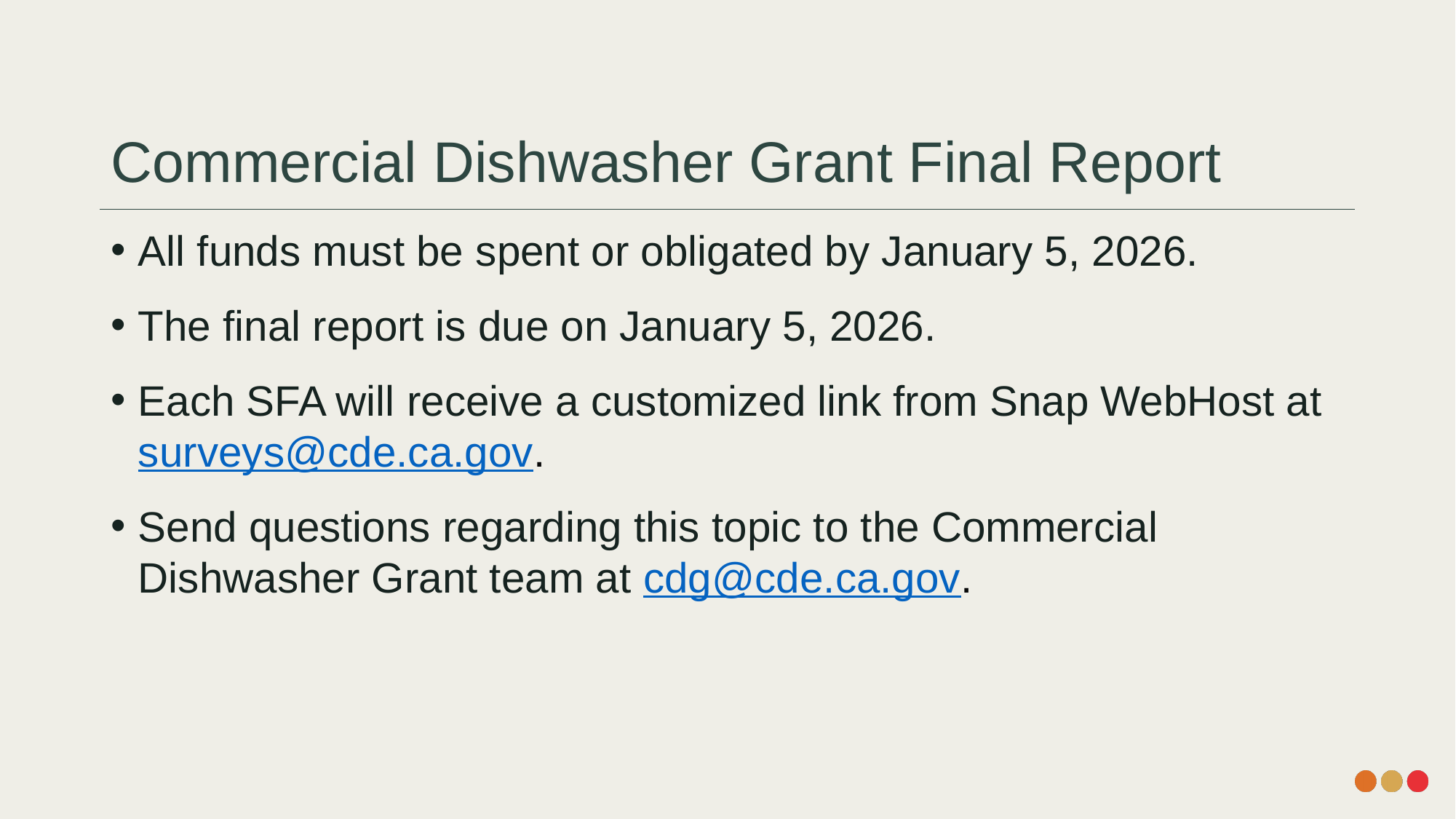

# Commercial Dishwasher Grant Final Report
All funds must be spent or obligated by January 5, 2026.
The final report is due on January 5, 2026.
Each SFA will receive a customized link from Snap WebHost at surveys@cde.ca.gov.
Send questions regarding this topic to the Commercial Dishwasher Grant team at cdg@cde.ca.gov.